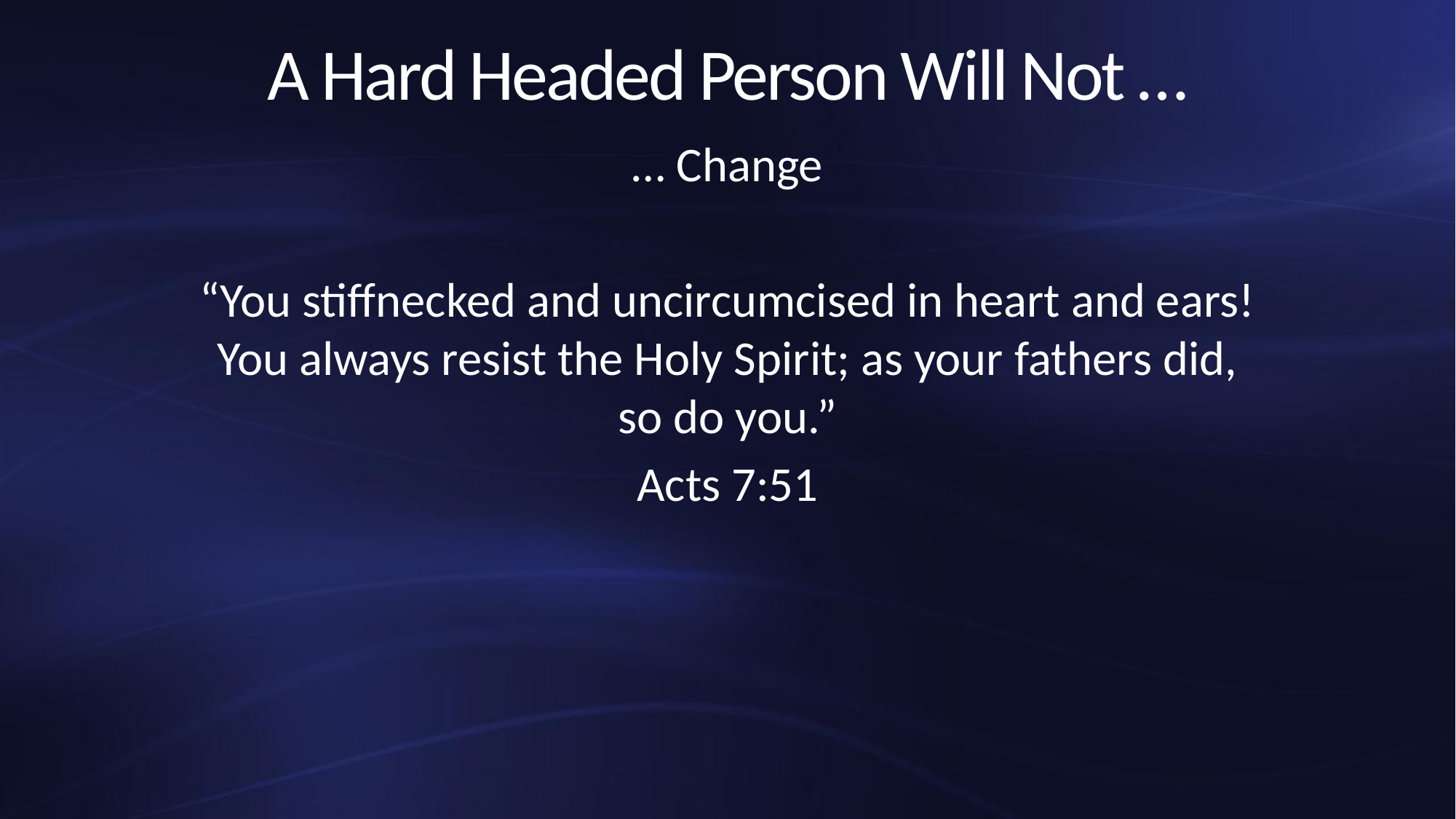

# A Hard Headed Person Will Not …
… Change

“You stiffnecked and uncircumcised in heart and ears! You always resist the Holy Spirit; as your fathers did, so do you.”
Acts 7:51